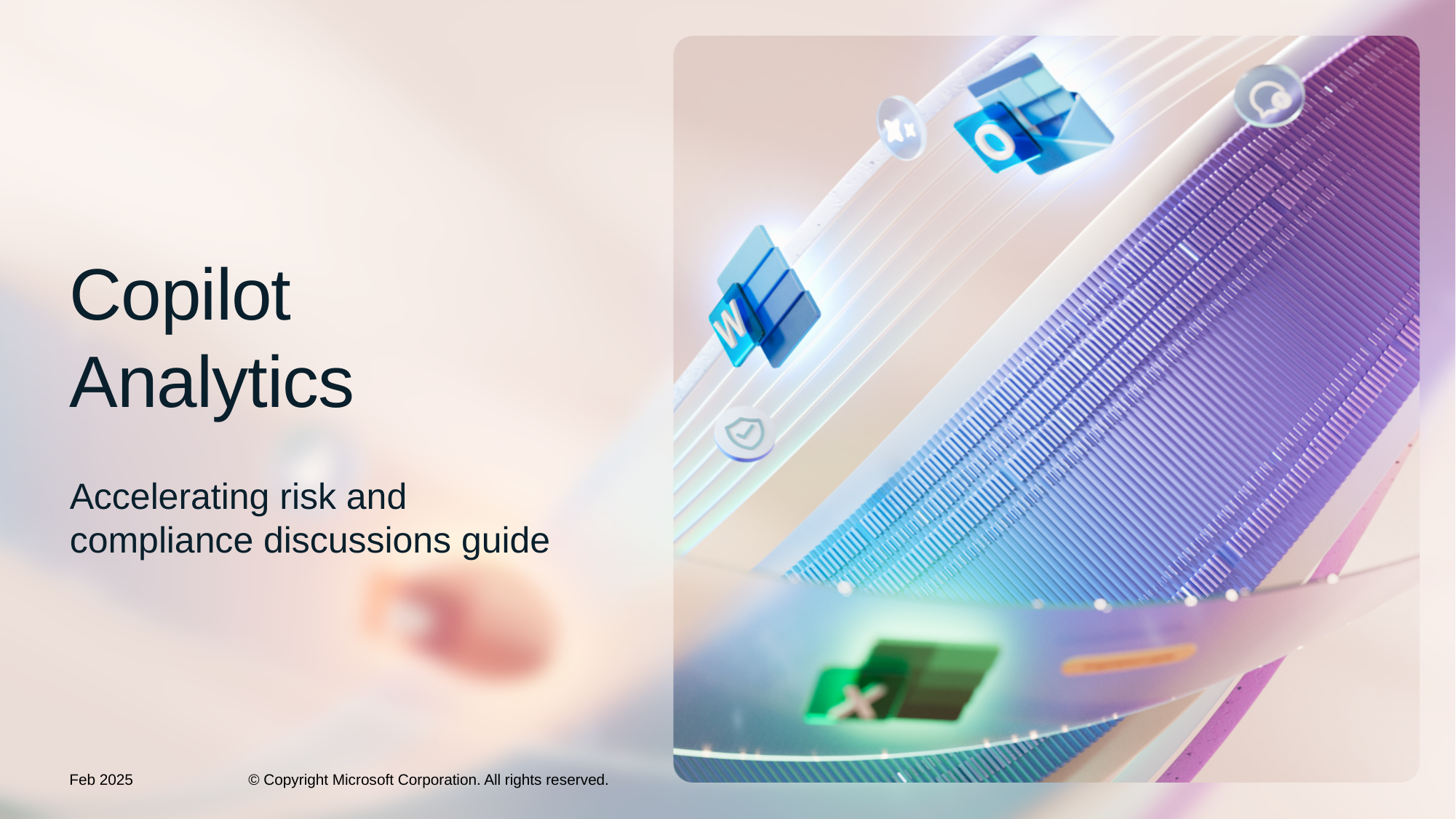

# Copilot Analytics
Accelerating risk and compliance discussions guide
Feb 2025
© Copyright Microsoft Corporation. All rights reserved.